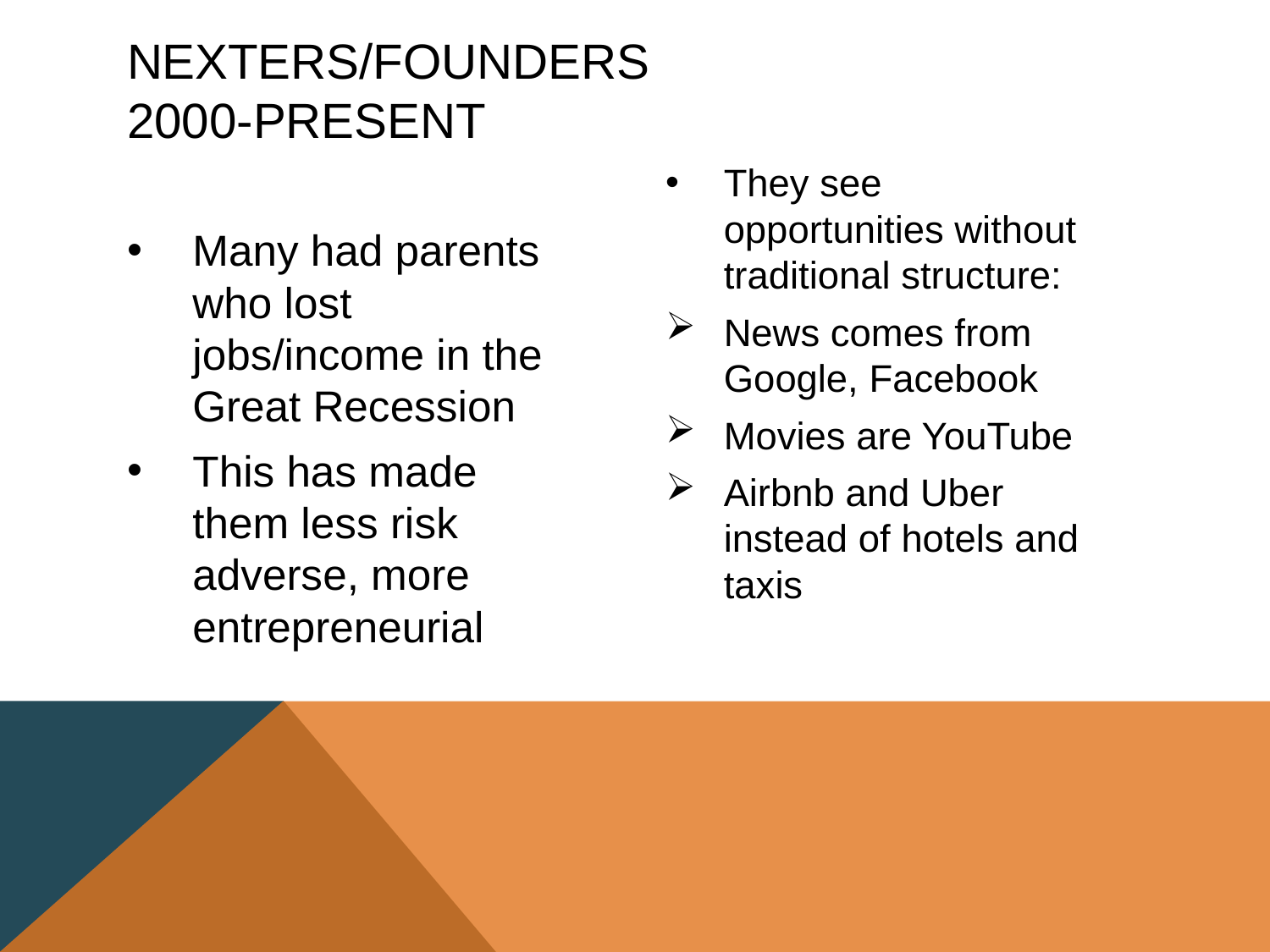

# Nexters/Founders 2000-Present

Many had parents who lost jobs/income in the Great Recession
This has made them less risk adverse, more entrepreneurial
They see opportunities without traditional structure:
News comes from Google, Facebook
Movies are YouTube
Airbnb and Uber instead of hotels and taxis